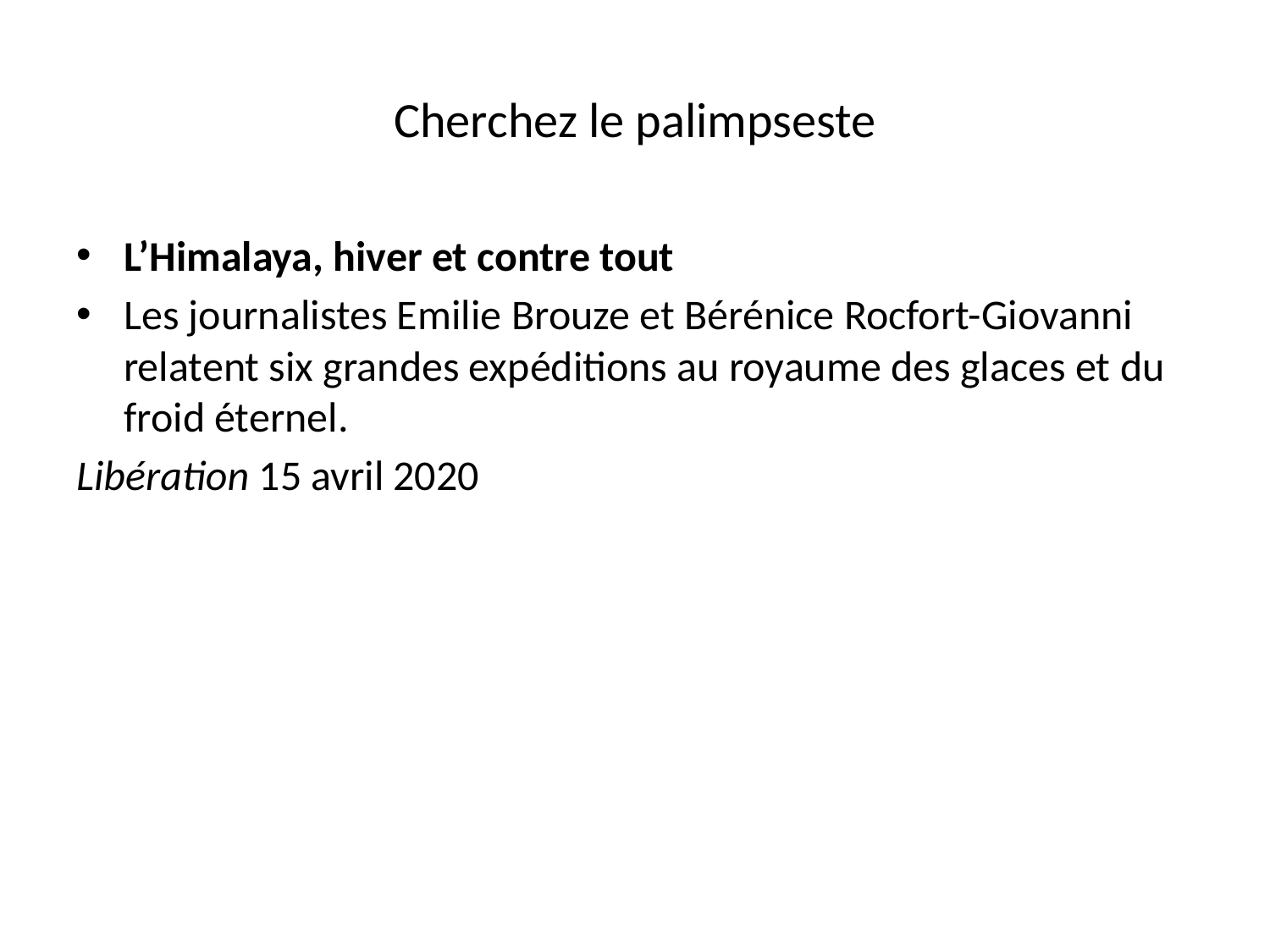

# Cherchez le palimpseste
L’Himalaya, hiver et contre tout
Les journalistes Emilie Brouze et Bérénice Rocfort-Giovanni relatent six grandes expéditions au royaume des glaces et du froid éternel.
Libération 15 avril 2020